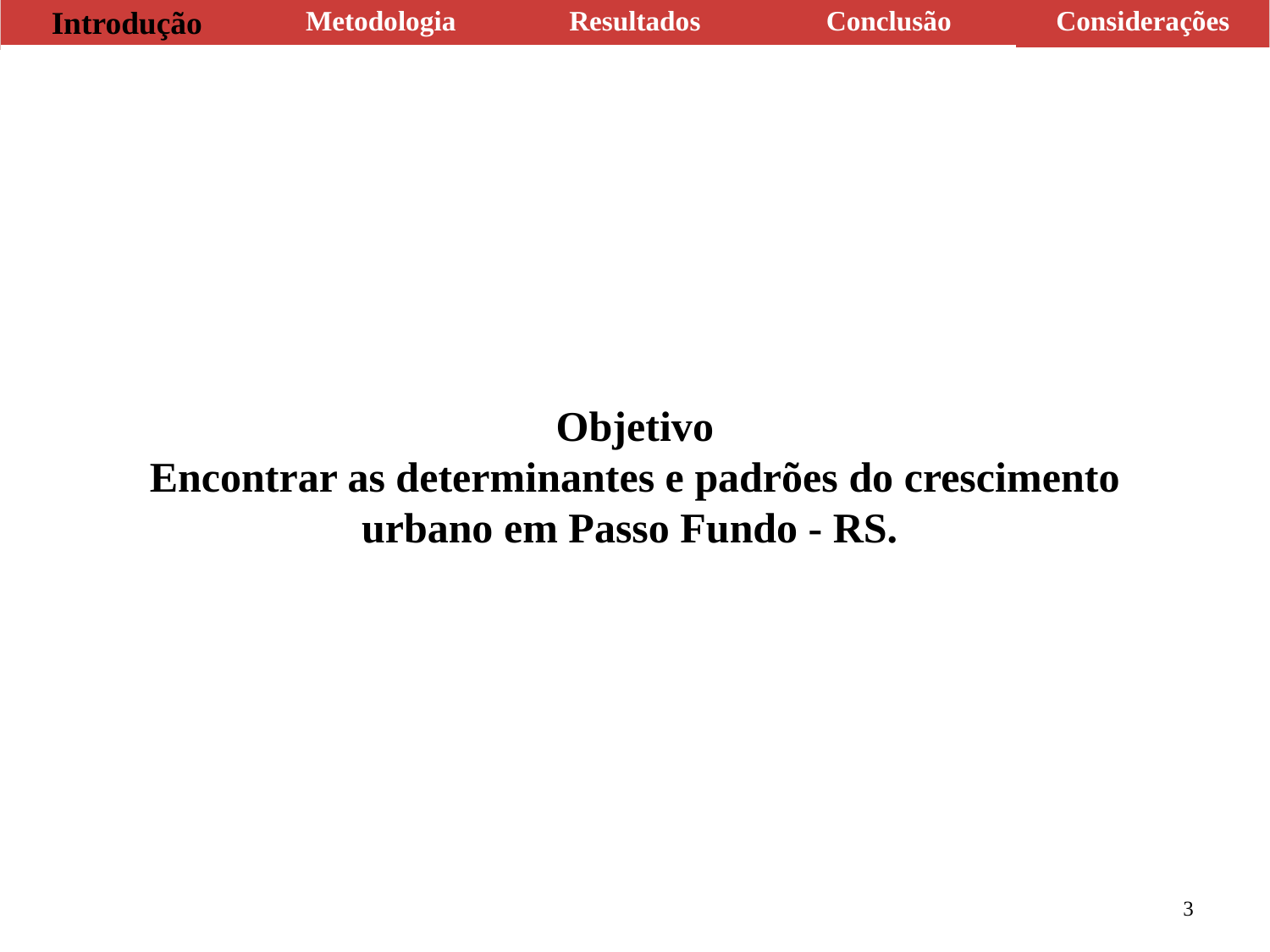

| Introdução | Metodologia | Resultados | Conclusão | Considerações |
| --- | --- | --- | --- | --- |
Objetivo
Encontrar as determinantes e padrões do crescimento urbano em Passo Fundo - RS.
3